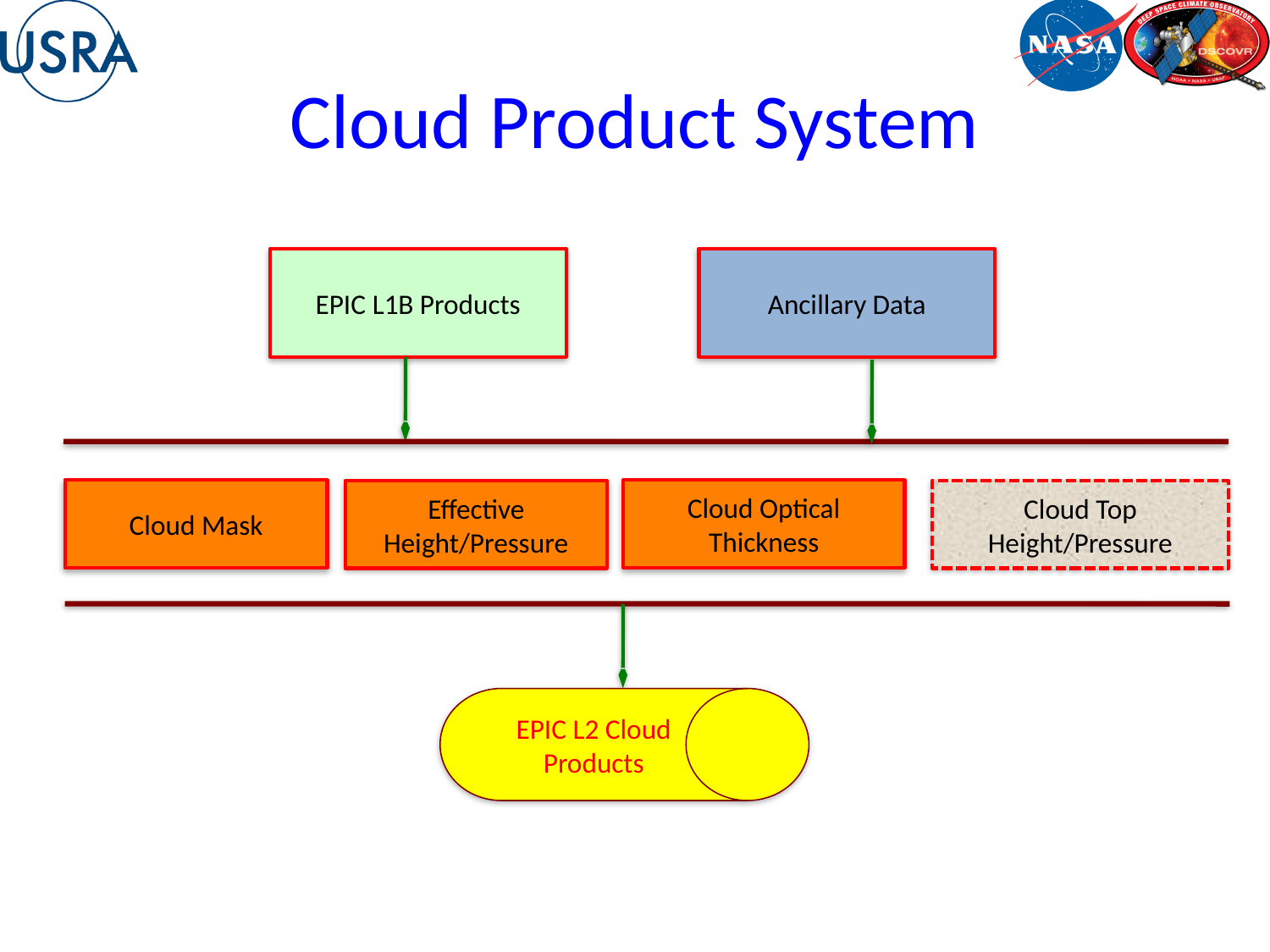

# Cloud Product System
EPIC L1B Products
Ancillary Data
Cloud Mask
Cloud Optical Thickness
Effective Height/Pressure
Cloud Top Height/Pressure
EPIC L2 Cloud Products